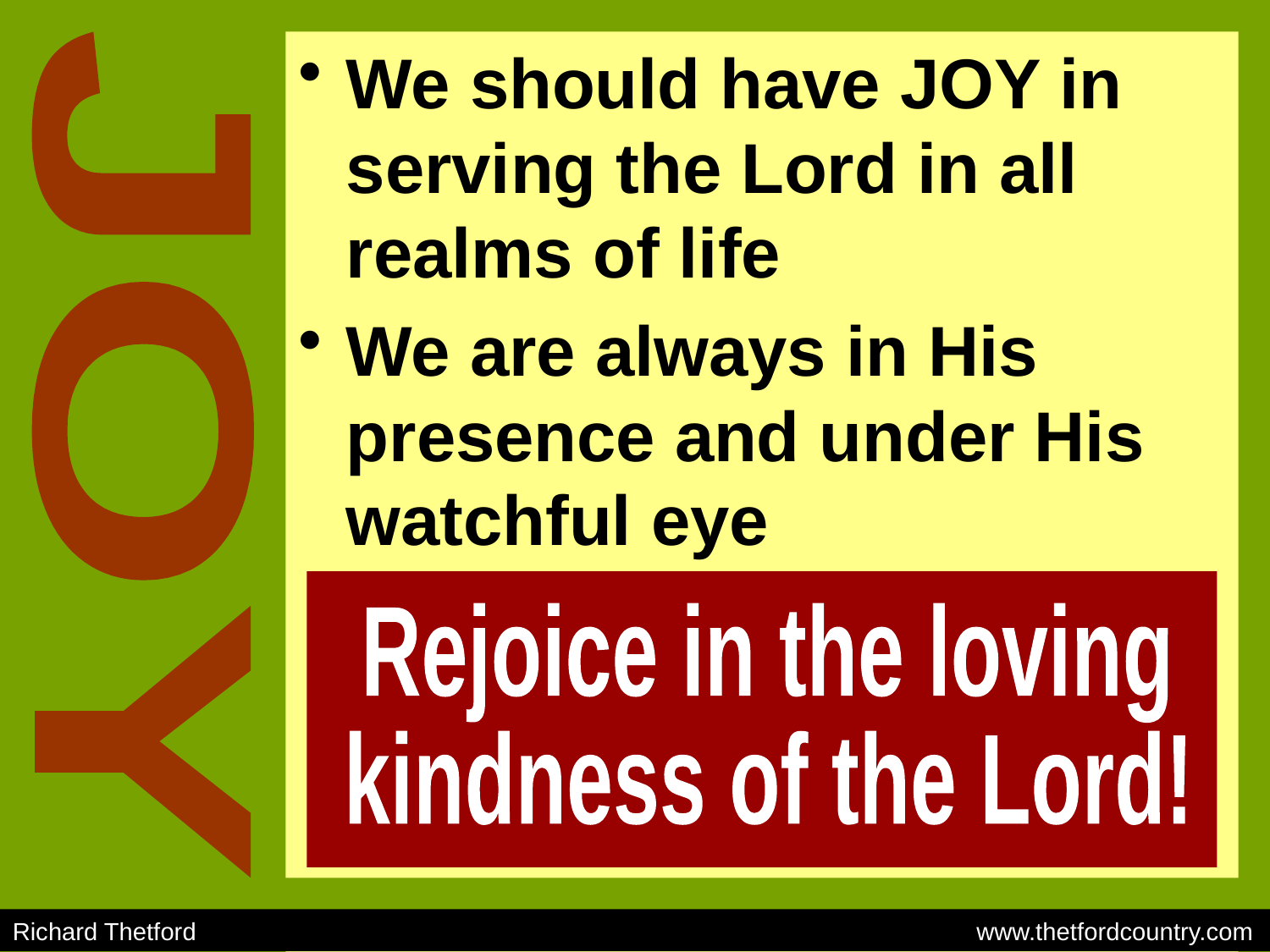

We should have JOY in serving the Lord in all realms of life
We are always in His presence and under His watchful eye
JOY

Rejoice in the loving
kindness of the Lord!

Richard Thetford					                             www.thetfordcountry.com